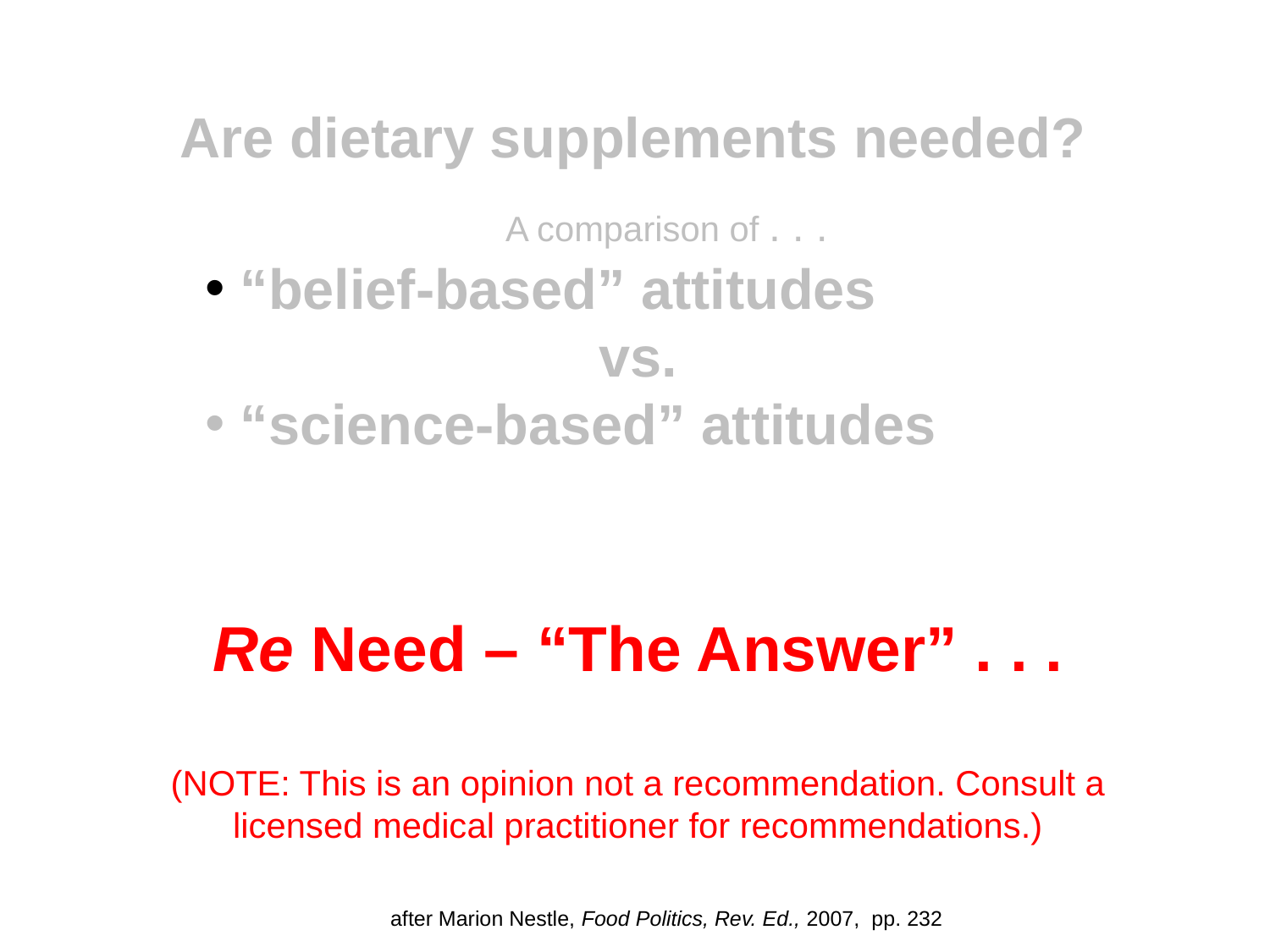

Are dietary supplements needed?
A comparison of . . .
 “belief-based” attitudes
vs.
 “science-based” attitudes

Re Need – “The Answer” . . .

(NOTE: This is an opinion not a recommendation. Consult a licensed medical practitioner for recommendations.)

after Marion Nestle, Food Politics, Rev. Ed., 2007,  pp. 232